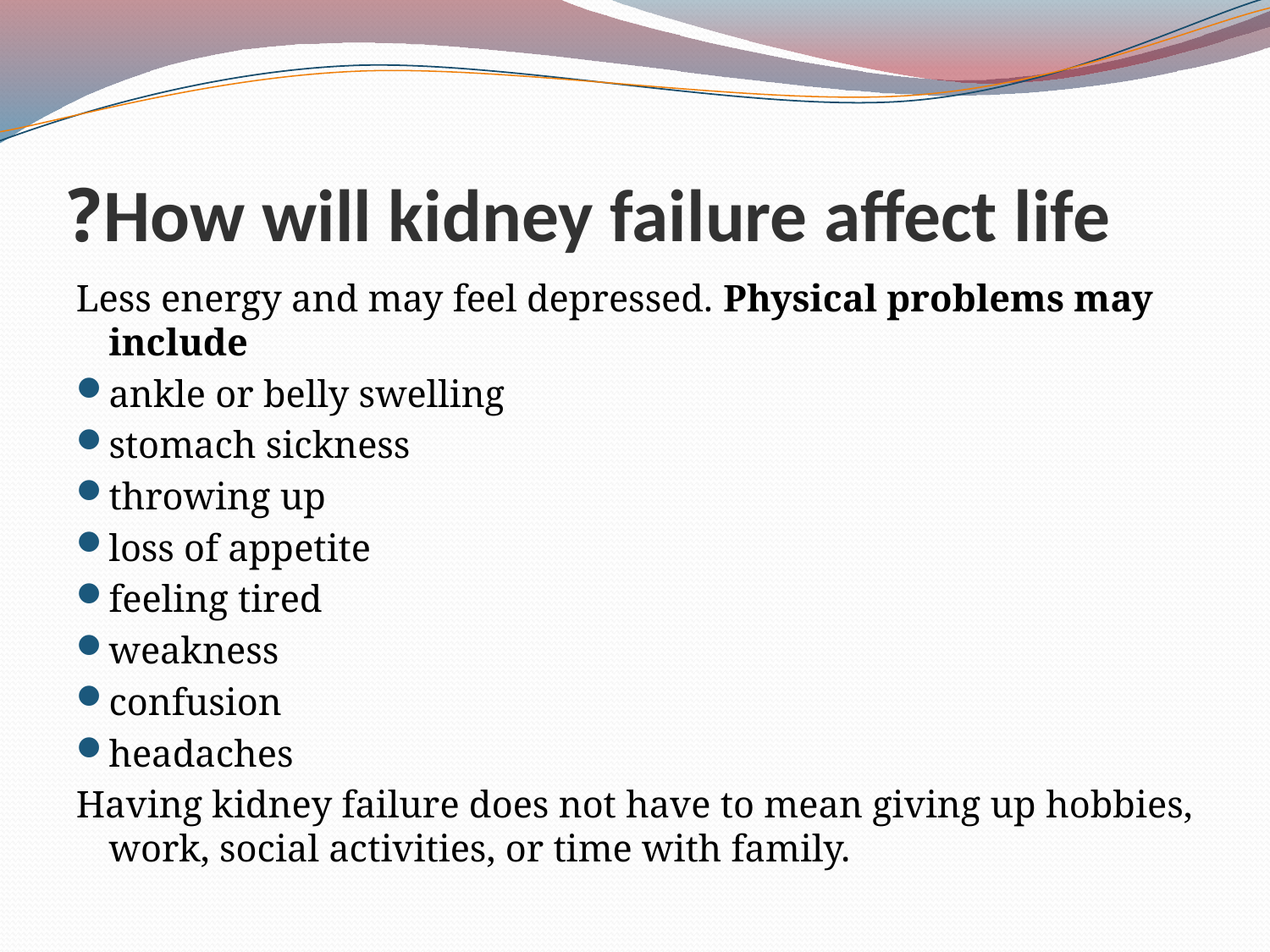

# How will kidney failure affect life?
Less energy and may feel depressed. Physical problems may include
ankle or belly swelling
stomach sickness
throwing up
loss of appetite
feeling tired
weakness
confusion
headaches
Having kidney failure does not have to mean giving up hobbies, work, social activities, or time with family.